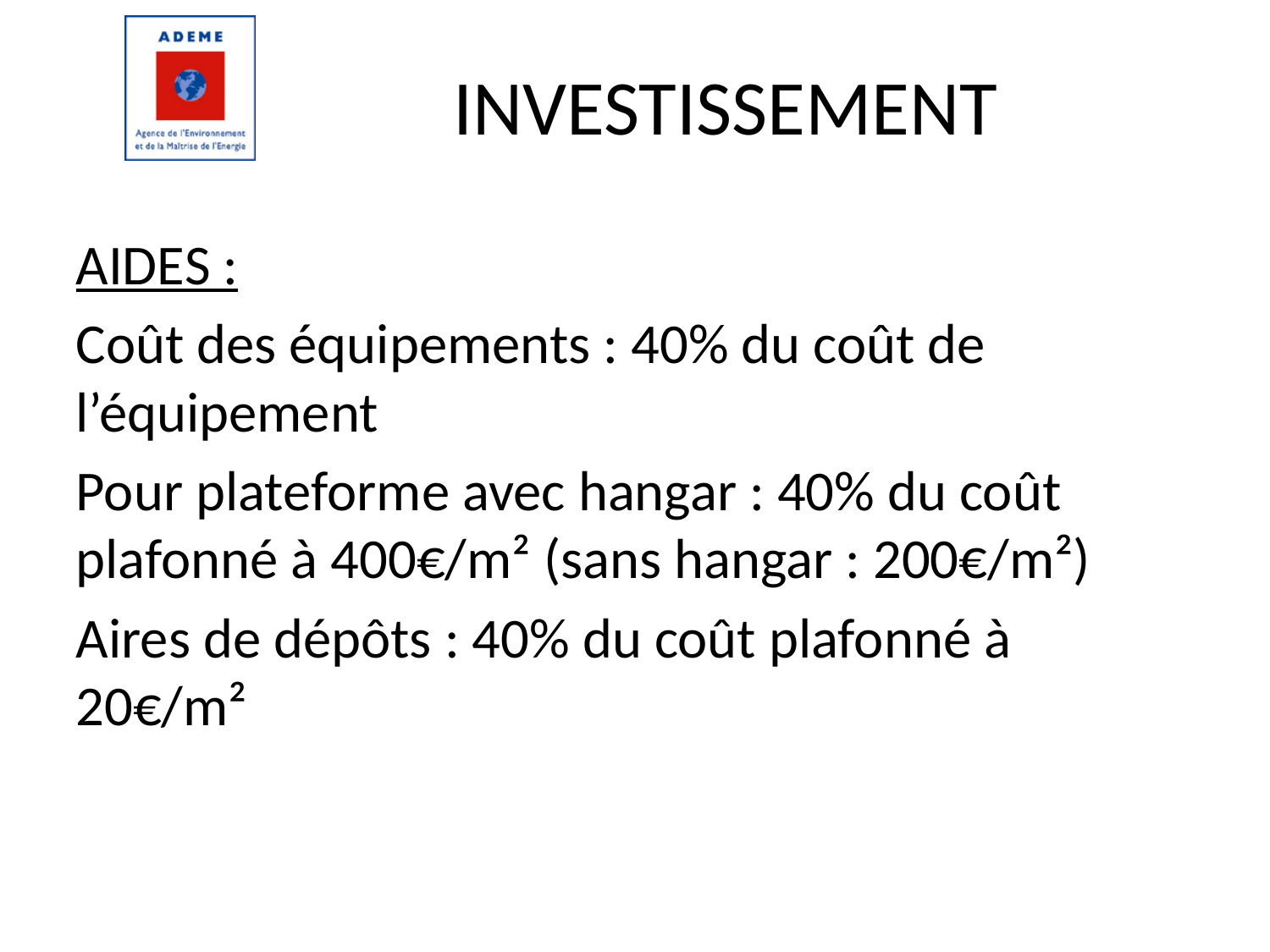

INVESTISSEMENT
AIDES :
Coût des équipements : 40% du coût de l’équipement
Pour plateforme avec hangar : 40% du coût plafonné à 400€/m² (sans hangar : 200€/m²)
Aires de dépôts : 40% du coût plafonné à 20€/m²